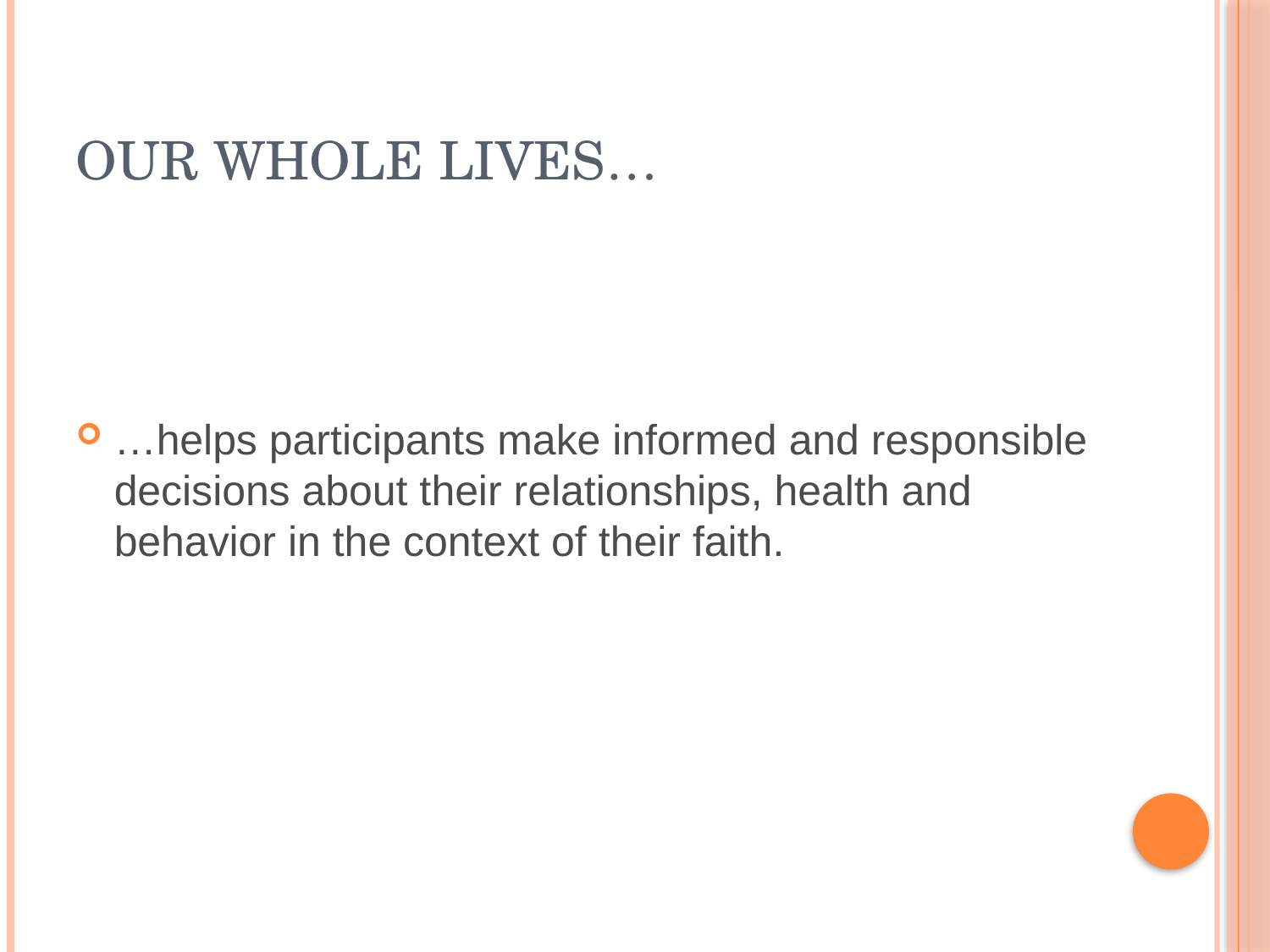

# Our Whole Lives…

…helps participants make informed and responsible decisions about their relationships, health and behavior in the context of their faith.